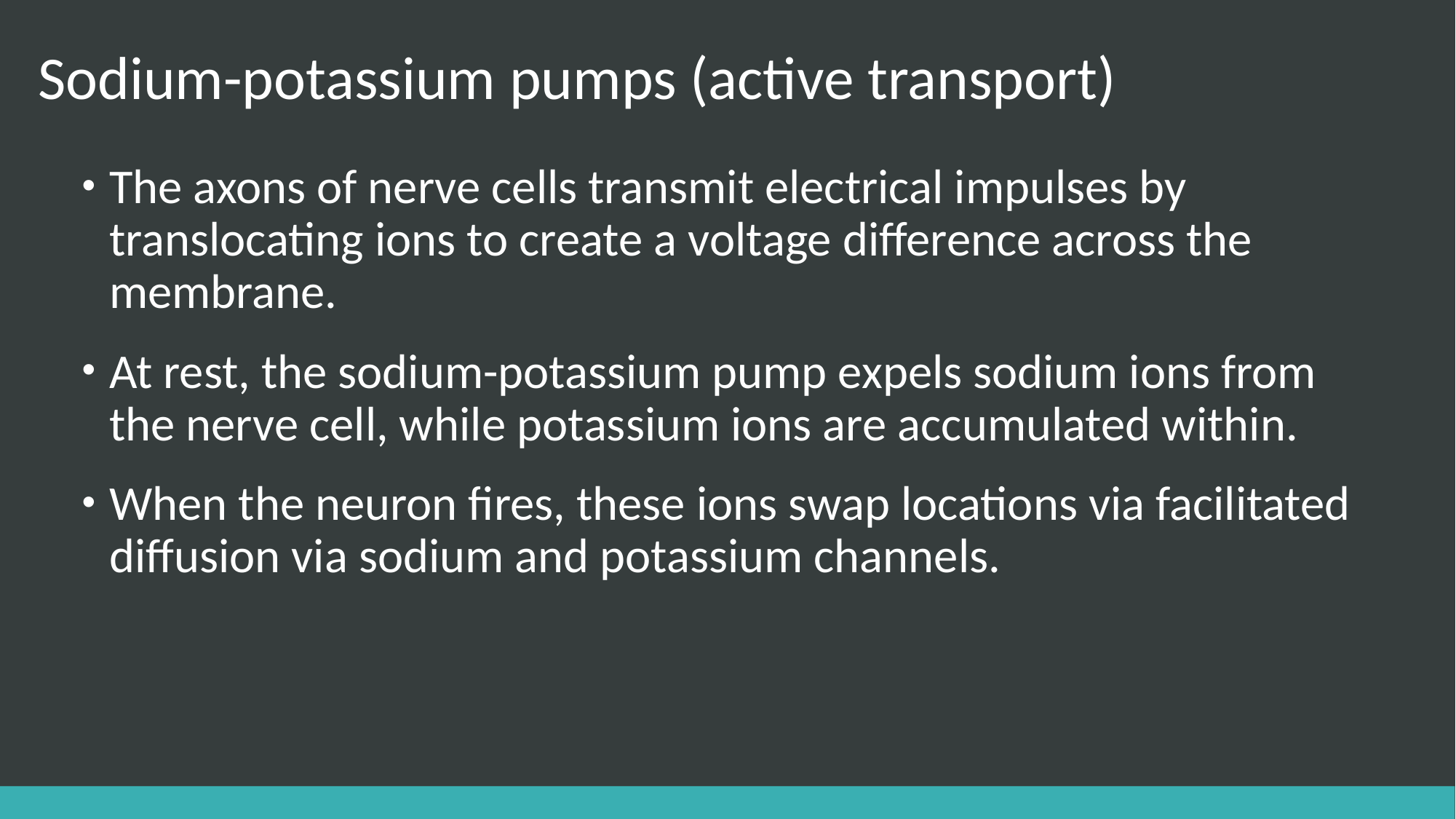

# Sodium-potassium pumps (active transport)
The axons of nerve cells transmit electrical impulses by translocating ions to create a voltage difference across the membrane.
At rest, the sodium-potassium pump expels sodium ions from the nerve cell, while potassium ions are accumulated within.
When the neuron fires, these ions swap locations via facilitated diffusion via sodium and potassium channels.